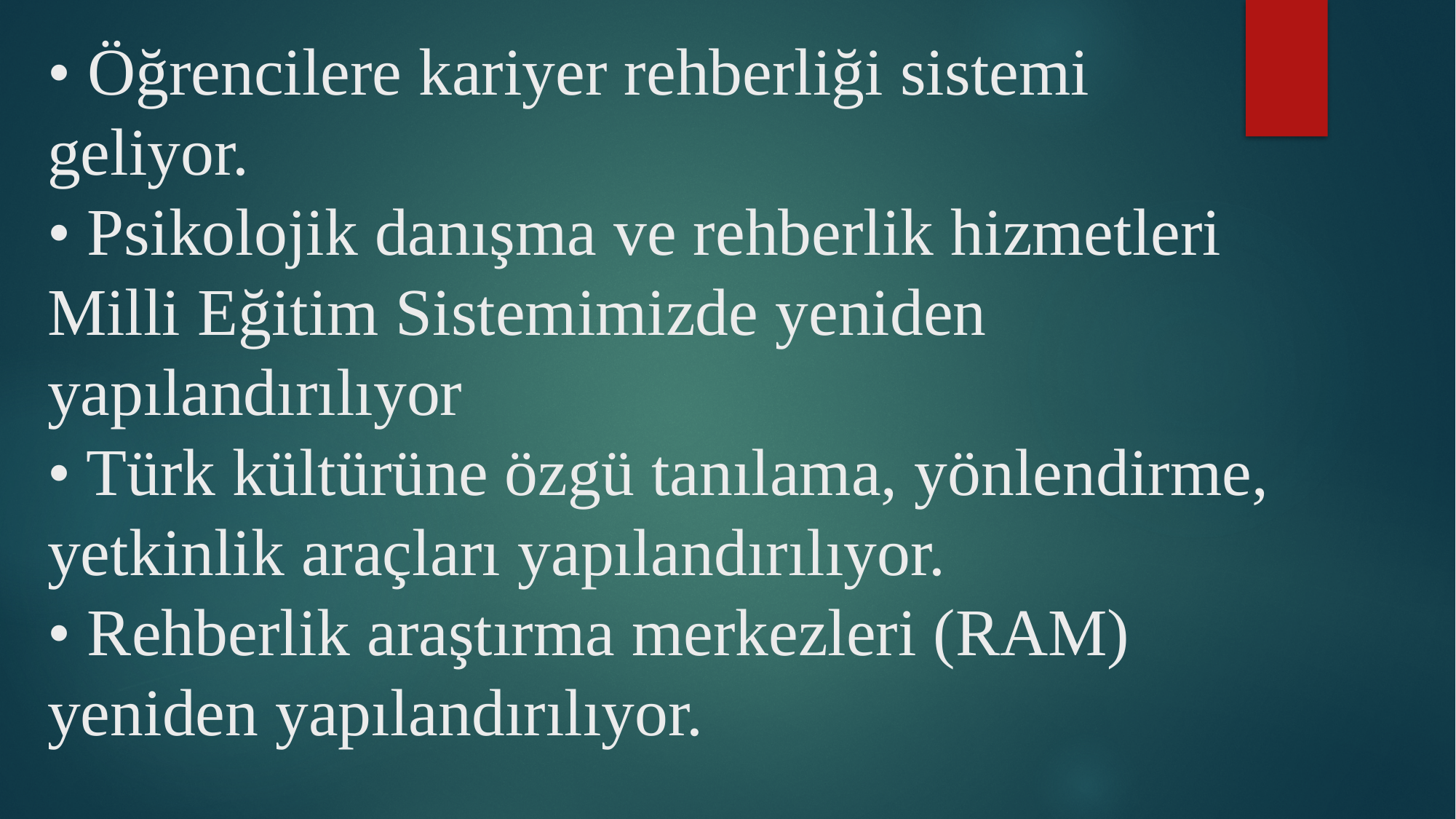

# • Öğrencilere kariyer rehberliği sistemi geliyor.  • Psikolojik danışma ve rehberlik hizmetleri Milli Eğitim Sistemimizde yeniden yapılandırılıyor  • Türk kültürüne özgü tanılama, yönlendirme, yetkinlik araçları yapılandırılıyor.  • Rehberlik araştırma merkezleri (RAM) yeniden yapılandırılıyor.